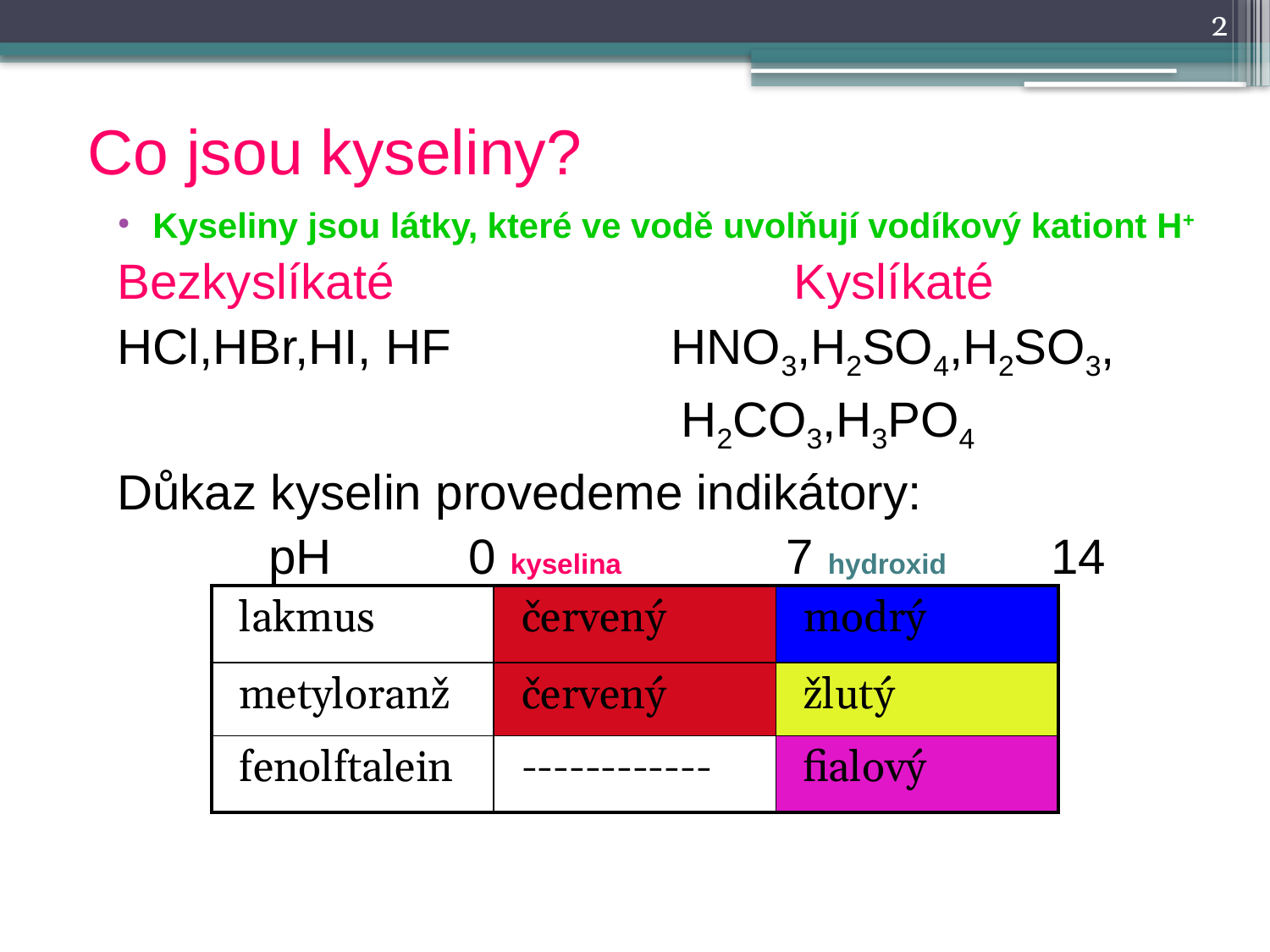

2
# Co jsou kyseliny?
Kyseliny jsou látky, které ve vodě uvolňují vodíkový kationt H+
Bezkyslíkaté                             Kyslíkaté
HCl,HBr,HI, HF                HNO3,H2SO4,H2SO3,
                                         H2CO3,H3PO4
Důkaz kyselin provedeme indikátory:
           pH          0 kyselina            7 hydroxid        14

| lakmus | červený | modrý |
| --- | --- | --- |
| metyloranž | červený | žlutý |
| fenolftalein | ------------ | fialový |